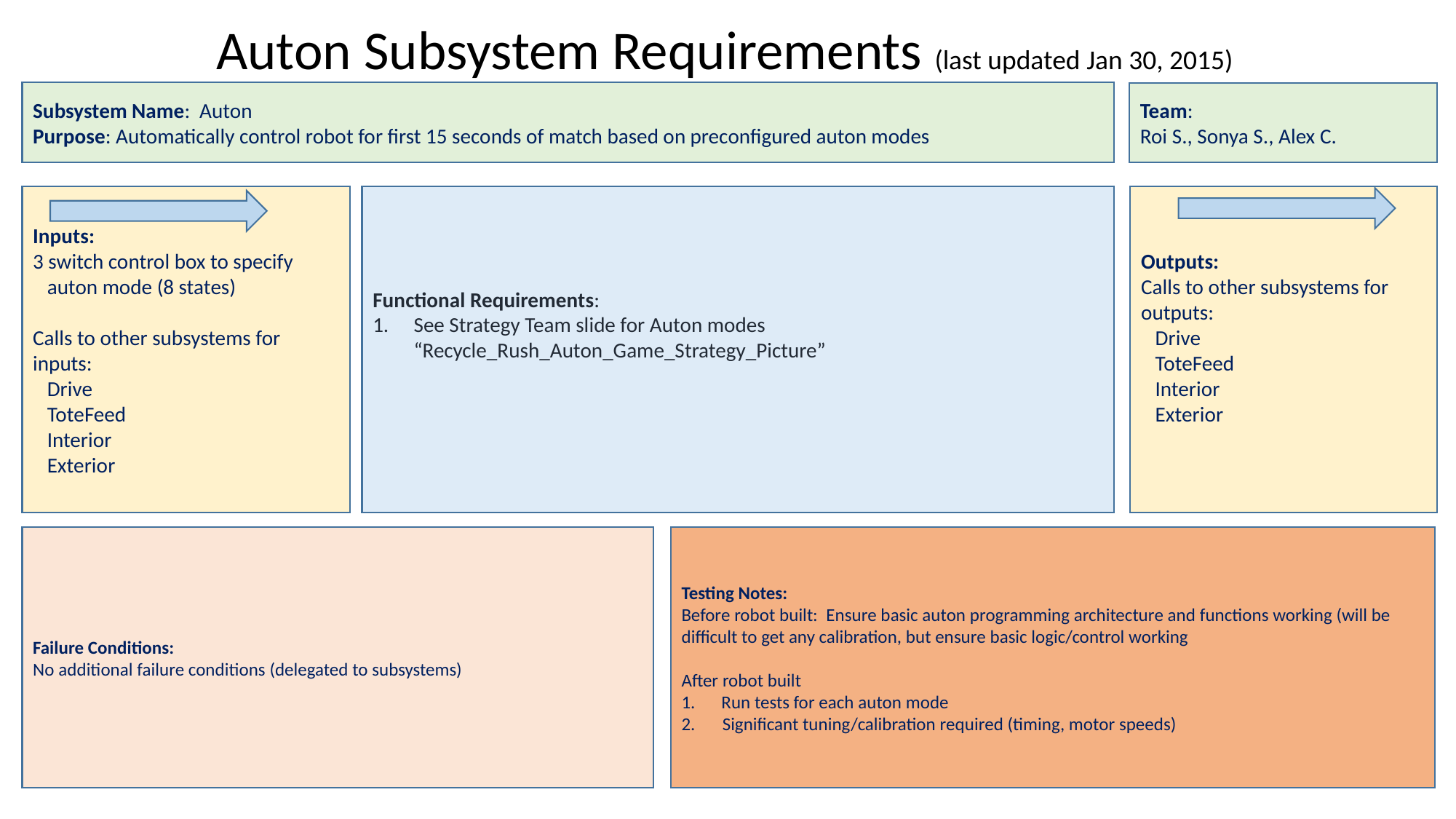

# Auton Subsystem Requirements (last updated Jan 30, 2015)
Subsystem Name:  Auton
Purpose: Automatically control robot for first 15 seconds of match based on preconfigured auton modes
Team:
Roi S., Sonya S., Alex C.
Inputs:
3 switch control box to specify
   auton mode (8 states)

Calls to other subsystems for inputs:
   Drive
   ToteFeed
   Interior
   Exterior
Functional Requirements:
See Strategy Team slide for Auton modes  “Recycle_Rush_Auton_Game_Strategy_Picture”

Outputs:
Calls to other subsystems for outputs:
   Drive
   ToteFeed
   Interior
   Exterior

Failure Conditions:
No additional failure conditions (delegated to subsystems)
Testing Notes:
Before robot built:  Ensure basic auton programming architecture and functions working (will be difficult to get any calibration, but ensure basic logic/control working

After robot built
   Run tests for each auton mode
Significant tuning/calibration required (timing, motor speeds)